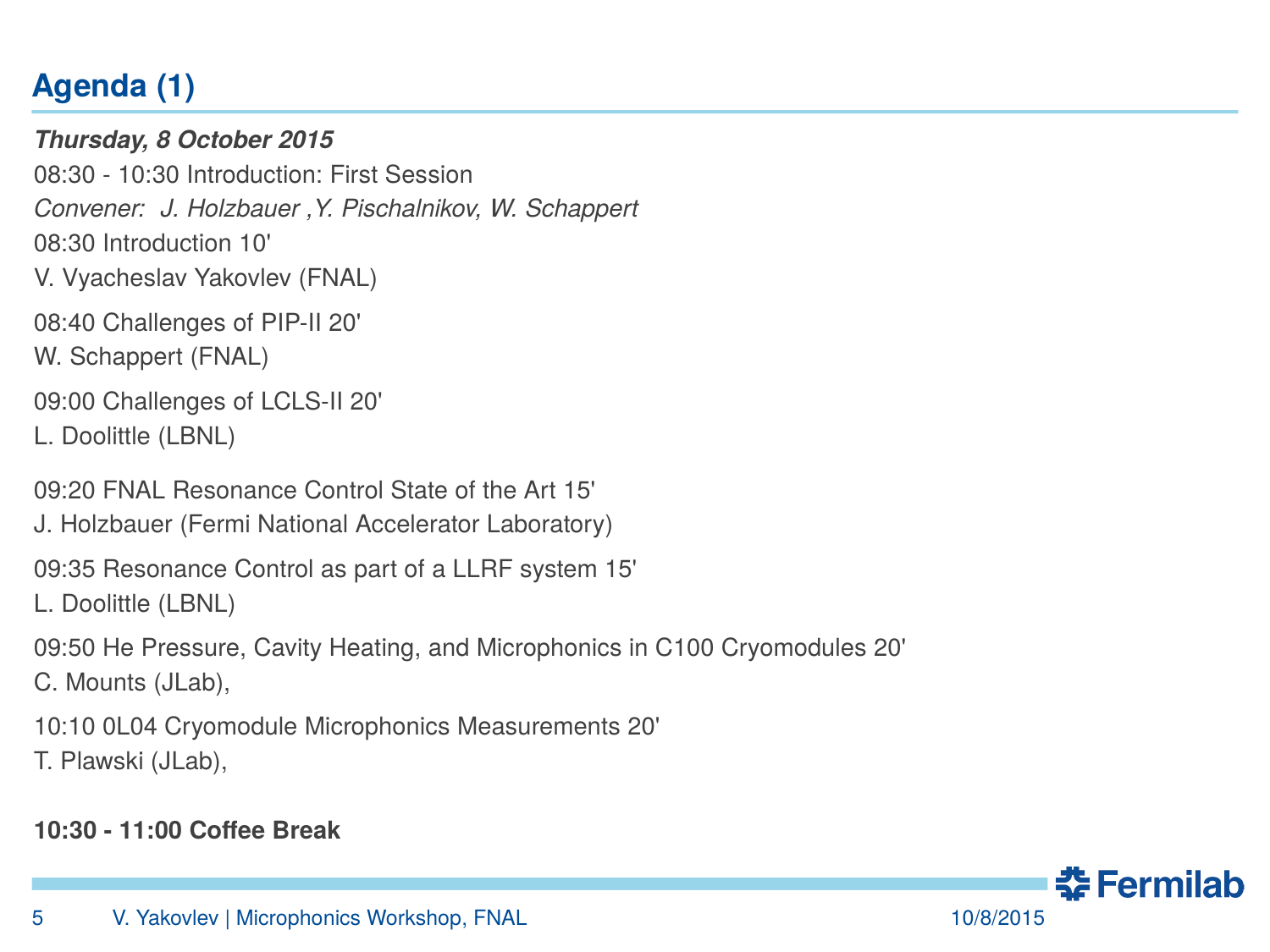

# Agenda (1)
Thursday, 8 October 2015
08:30 - 10:30 Introduction: First Session
Convener:	J. Holzbauer ,Y. Pischalnikov, W. Schappert
08:30 Introduction 10'
V. Vyacheslav Yakovlev (FNAL)

08:40 Challenges of PIP-II 20'
W. Schappert (FNAL)

09:00 Challenges of LCLS-II 20'
L. Doolittle (LBNL)

09:20 FNAL Resonance Control State of the Art 15'
J. Holzbauer (Fermi National Accelerator Laboratory)

09:35 Resonance Control as part of a LLRF system 15'
L. Doolittle (LBNL)

09:50 He Pressure, Cavity Heating, and Microphonics in C100 Cryomodules 20'
C. Mounts (JLab),

10:10 0L04 Cryomodule Microphonics Measurements 20'
T. Plawski (JLab),

10:30 - 11:00 Coffee Break

5
V. Yakovlev | Microphonics Workshop, FNAL
10/8/2015